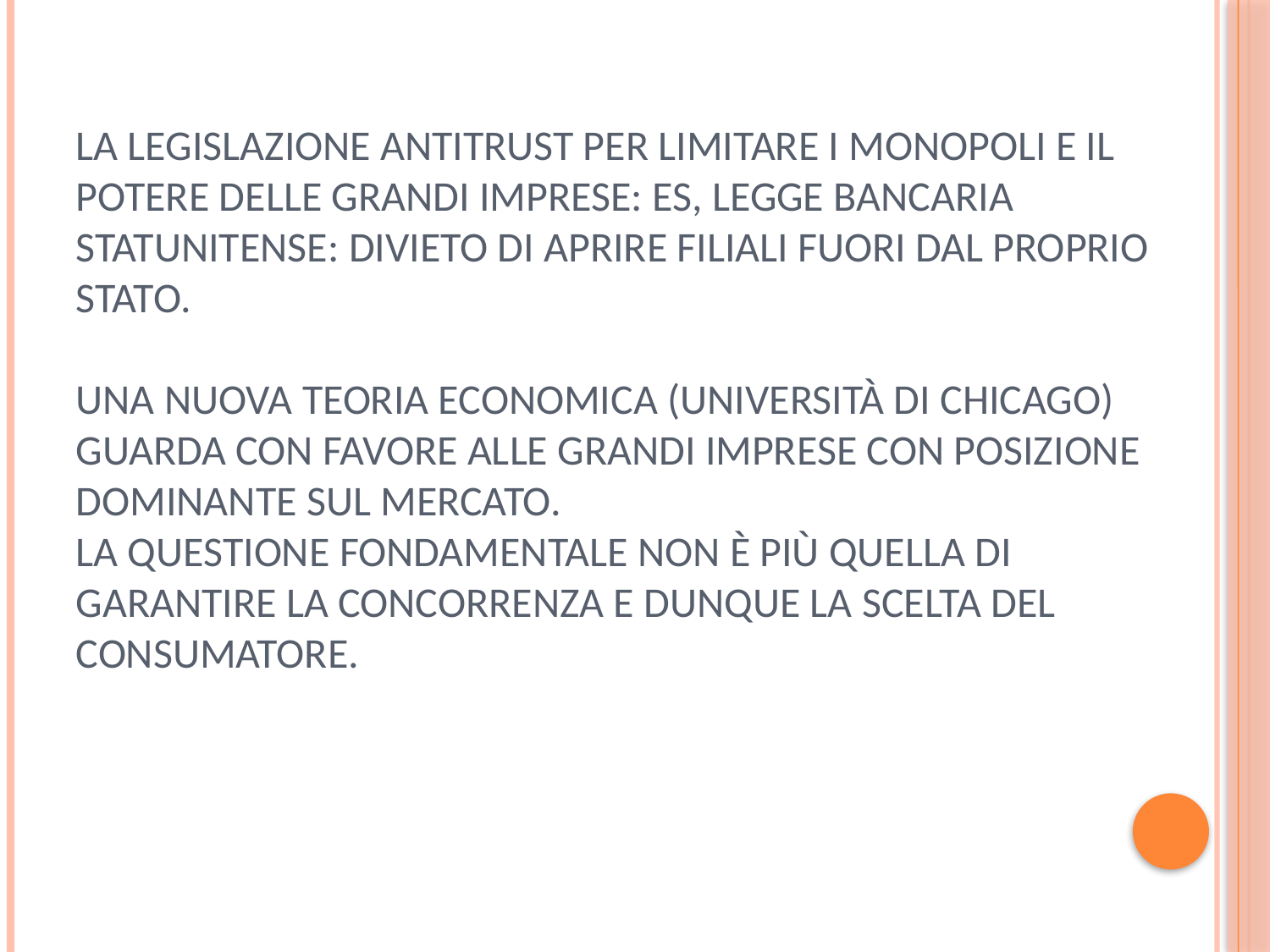

# La legislazione antitrust per limitare i monopoli e il potere delle grandi imprese: es, legge bancaria statunitense: divieto di aprire filiali fuori dal proprio Stato. Una nuova teoria economica (Università di Chicago) guarda con favore alle grandi imprese con posizione dominante sul mercato. La questione fondamentale non è più quella di garantire la concorrenza e dunque la scelta del consumatore.